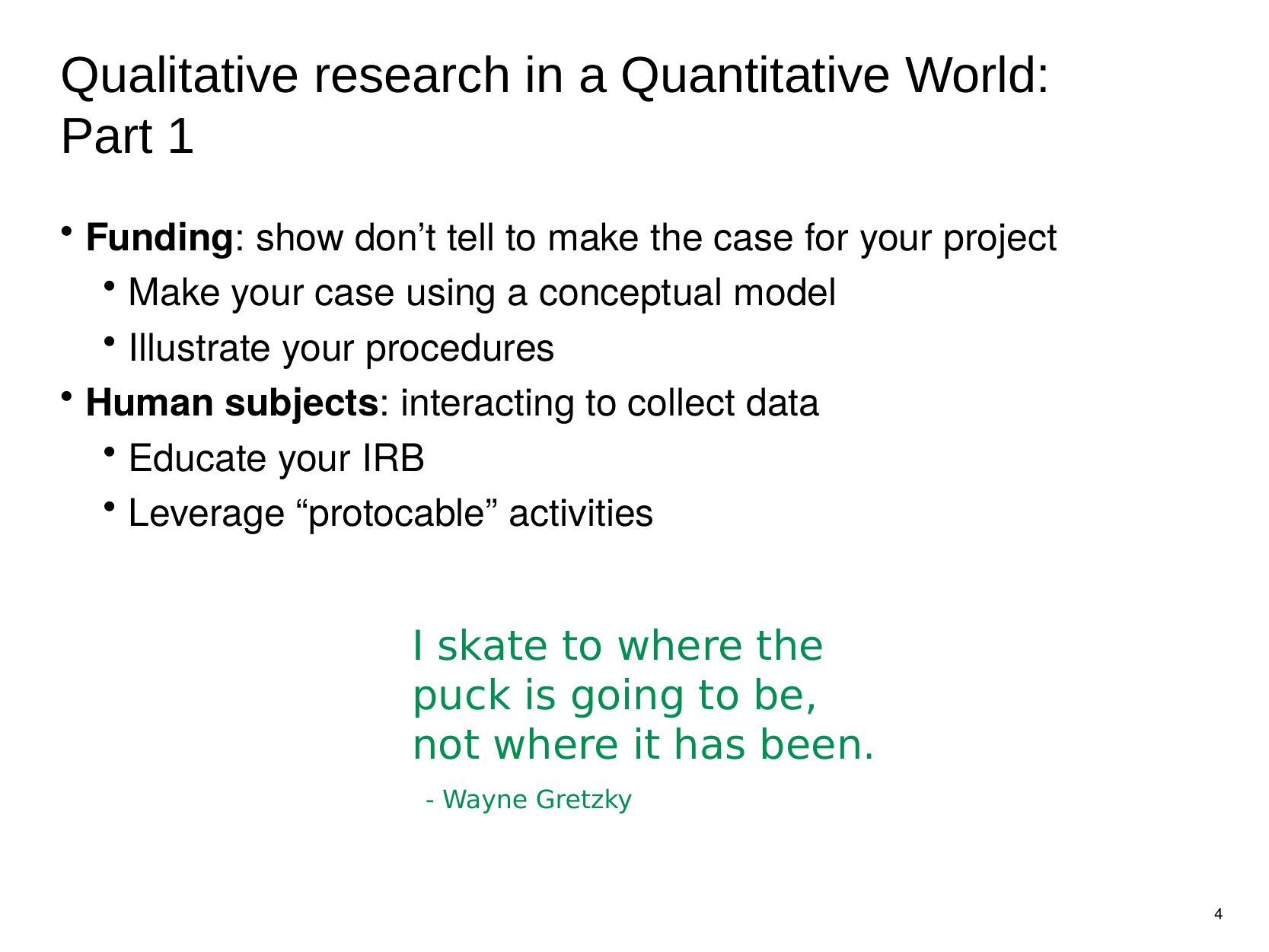

# Qualitative research in a Quantitative World: Part 1
Funding: show don’t tell to make the case for your project
Make your case using a conceptual model
Illustrate your procedures
Human subjects: interacting to collect data
Educate your IRB
Leverage “protocable” activities
I skate to where the puck is going to be, not where it has been.
 - Wayne Gretzky
4